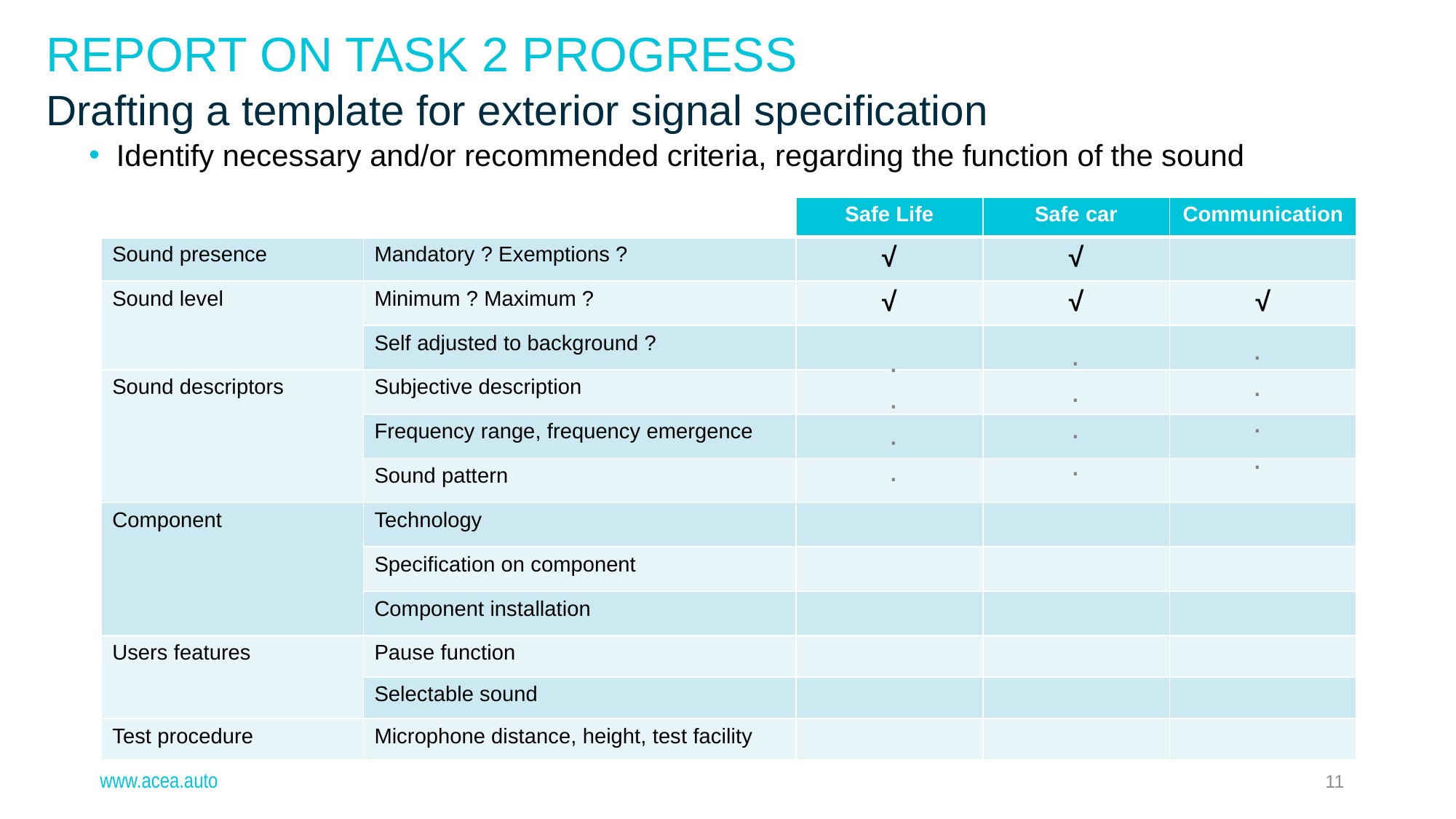

Report on Task 2 progress

Drafting a template for exterior signal specification
Identify necessary and/or recommended criteria, regarding the function of the sound

|  |  | Safe Life | Safe car | Communication |
| --- | --- | --- | --- | --- |
| Sound presence | Mandatory ? Exemptions ? | √ | √ |  |
| Sound level | Minimum ? Maximum ? | √ | √ | √ |
|  | Self adjusted to background ? |  |  |  |
| Sound descriptors | Subjective description |  |  |  |
|  | Frequency range, frequency emergence |  |  |  |
|  | Sound pattern |  |  |  |
| Component | Technology |  |  |  |
|  | Specification on component |  |  |  |
|  | Component installation |  |  |  |
| Users features | Pause function |  |  |  |
|  | Selectable sound |  |  |  |
| Test procedure | Microphone distance, height, test facility |  |  |  |
.
.
.
.
.
.
.
.
.
.
.
.
www.acea.auto
11